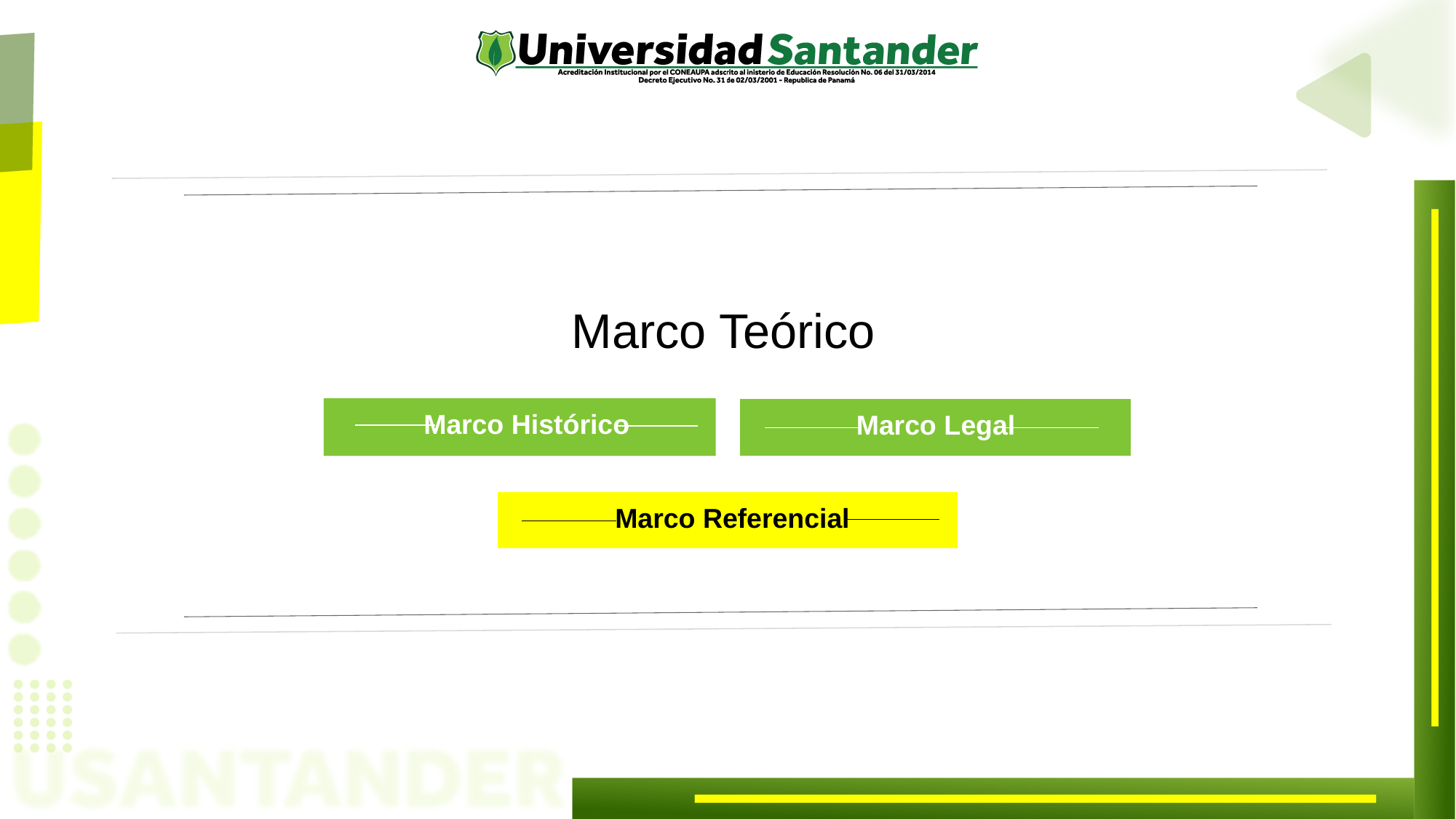

Marco Teórico

Marco Histórico

Marco Legal

Marco Referencial